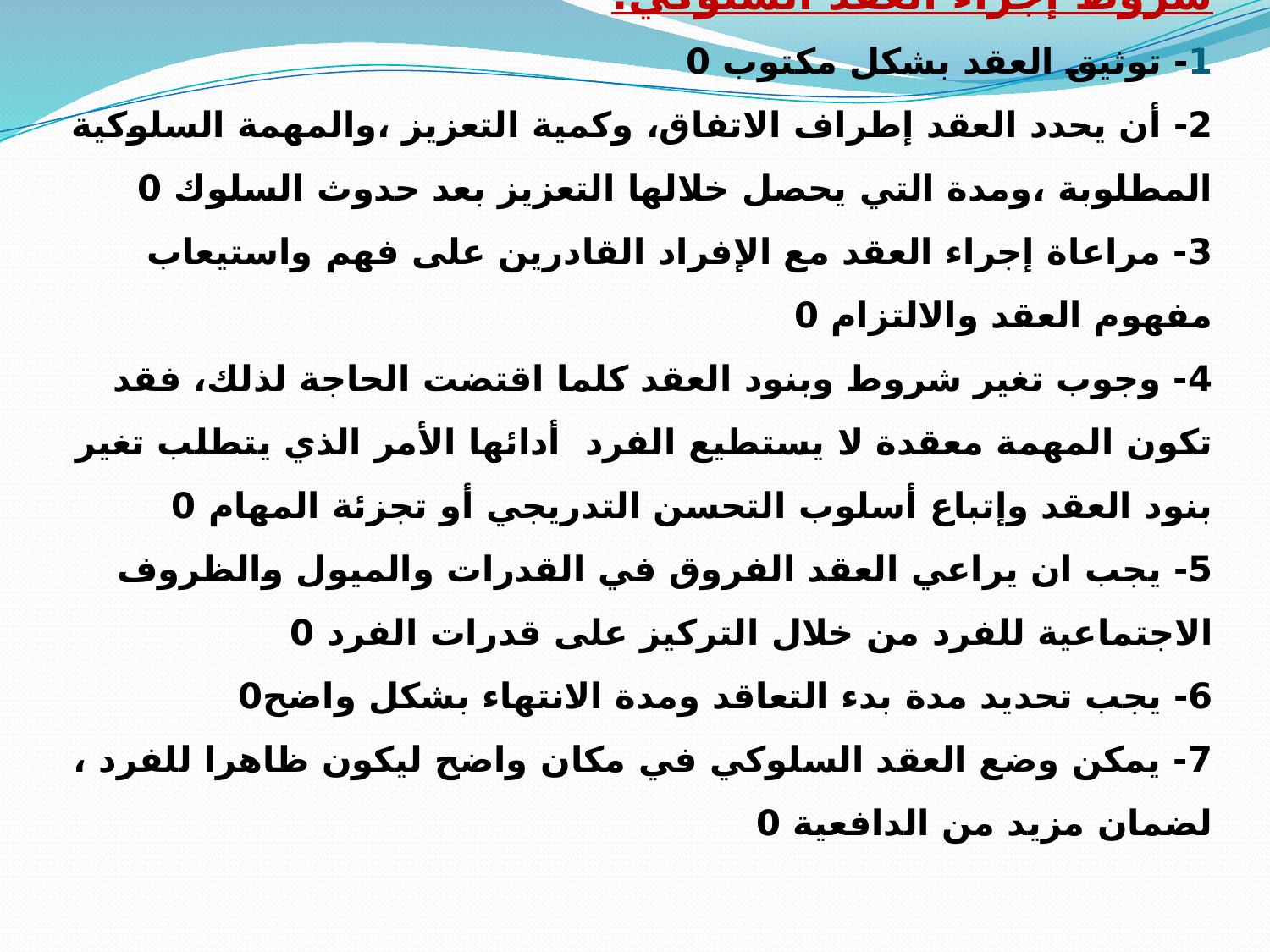

# شروط إجراء العقد السلوكي: 1- توثيق العقد بشكل مكتوب 0 2- أن يحدد العقد إطراف الاتفاق، وكمية التعزيز ،والمهمة السلوكية المطلوبة ،ومدة التي يحصل خلالها التعزيز بعد حدوث السلوك 0 3- مراعاة إجراء العقد مع الإفراد القادرين على فهم واستيعاب مفهوم العقد والالتزام 0 4- وجوب تغير شروط وبنود العقد كلما اقتضت الحاجة لذلك، فقد تكون المهمة معقدة لا يستطيع الفرد  أدائها الأمر الذي يتطلب تغير بنود العقد وإتباع أسلوب التحسن التدريجي أو تجزئة المهام 0 5- يجب ان يراعي العقد الفروق في القدرات والميول والظروف الاجتماعية للفرد من خلال التركيز على قدرات الفرد 0 6- يجب تحديد مدة بدء التعاقد ومدة الانتهاء بشكل واضح0 7- يمكن وضع العقد السلوكي في مكان واضح ليكون ظاهرا للفرد ، لضمان مزيد من الدافعية 0